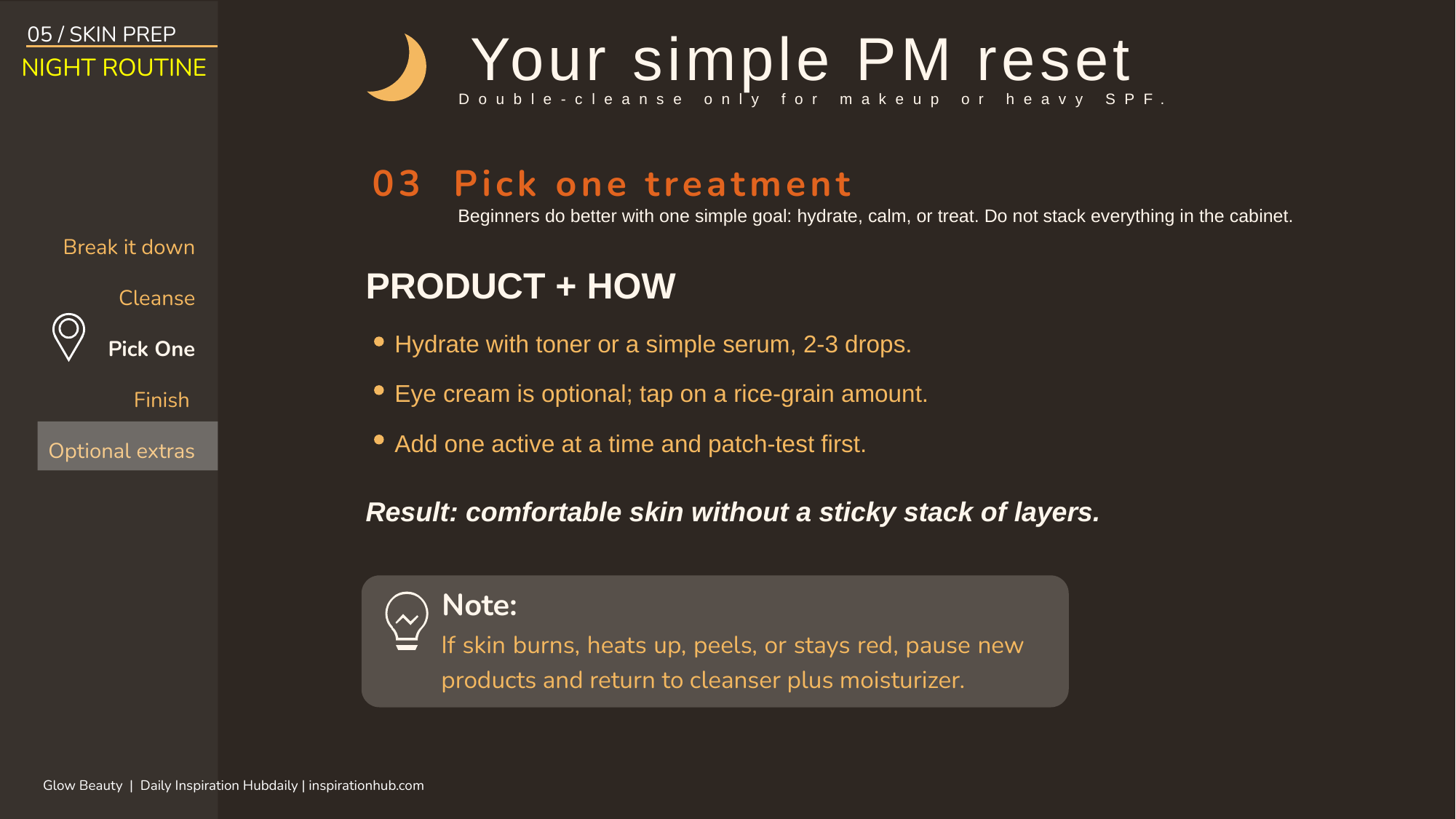

05 / SKIN PREP
Your simple PM reset
Double-cleanse only for makeup or heavy SPF.

NIGHT ROUTINE
03  Pick one treatment
Beginners do better with one simple goal: hydrate, calm, or treat. Do not stack everything in the cabinet.
Break it down
Cleanse
Pick One
Finish
Optional extras
PRODUCT + HOW

Hydrate with toner or a simple serum, 2-3 drops.

Eye cream is optional; tap on a rice-grain amount.

Add one active at a time and patch-test first.

Result: comfortable skin without a sticky stack of layers.

Note:

If skin burns, heats up, peels, or stays red, pause new products and return to cleanser plus moisturizer.
Glow Beauty  |  Daily Inspiration Hubdaily | inspirationhub.com